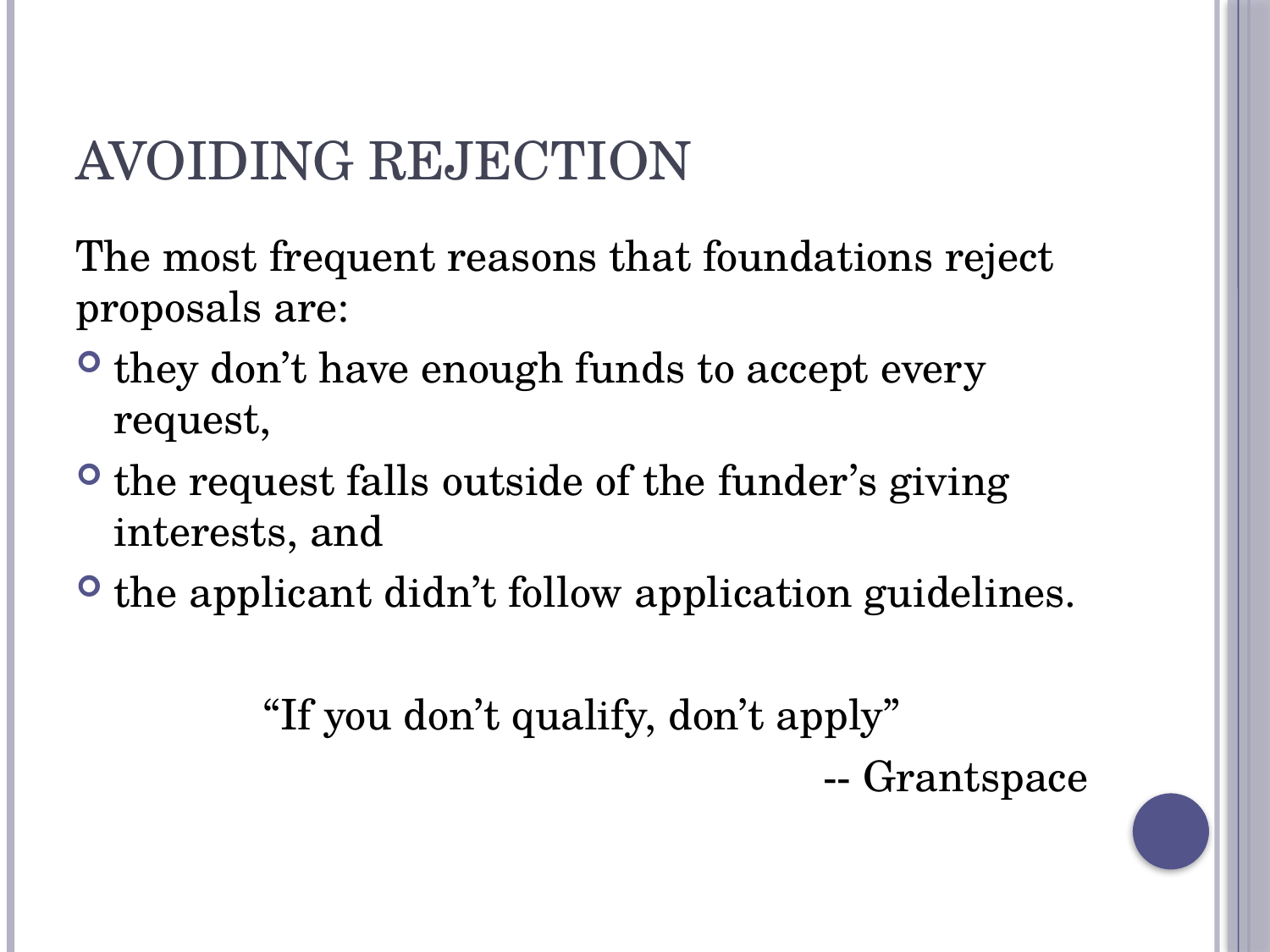

# Avoiding Rejection
The most frequent reasons that foundations reject proposals are:
they don’t have enough funds to accept every request,
the request falls outside of the funder’s giving interests, and
the applicant didn’t follow application guidelines.

“If you don’t qualify, don’t apply”
-- Grantspace